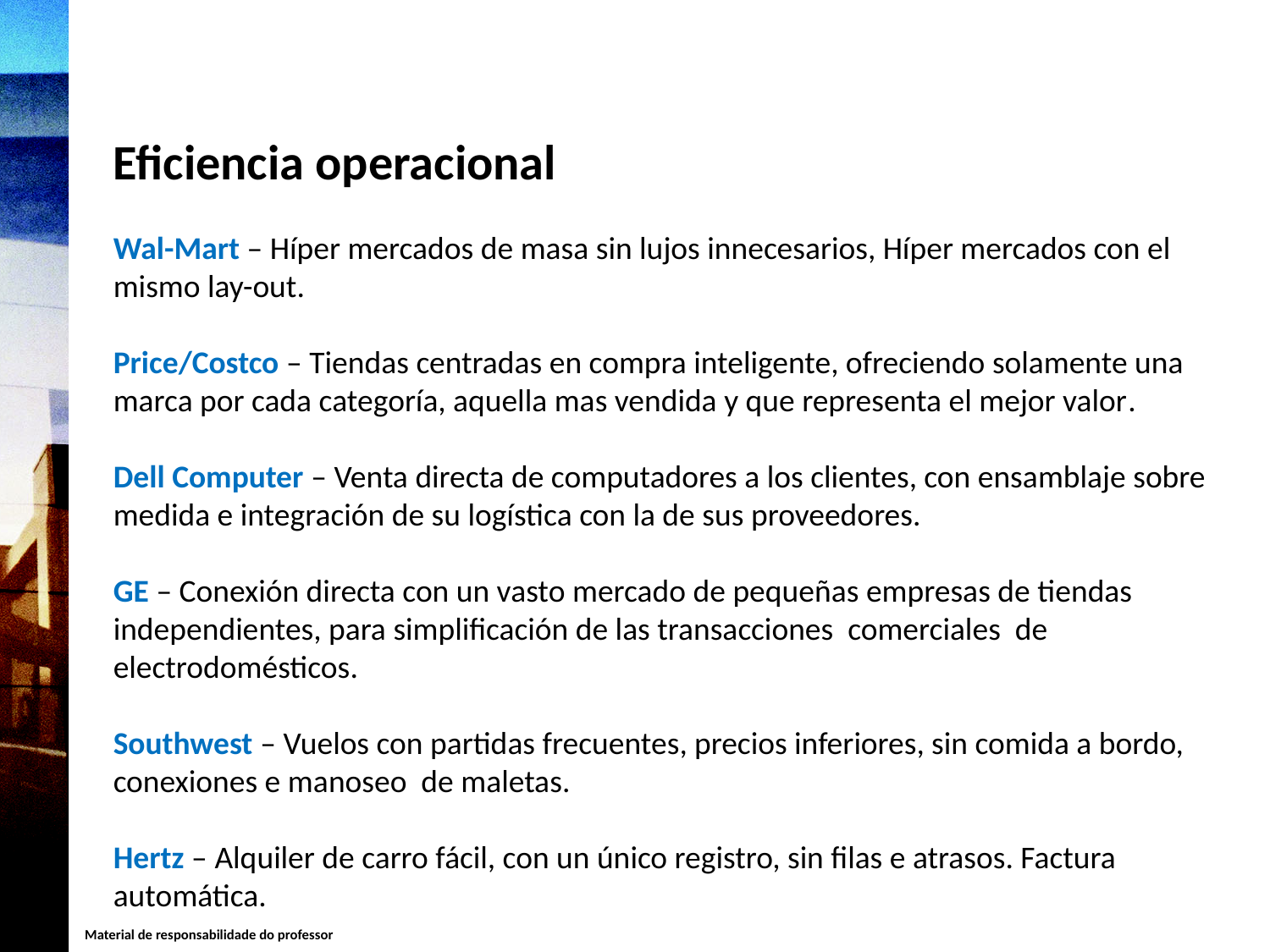

Eficiencia operacional

Wal-Mart – Híper mercados de masa sin lujos innecesarios, Híper mercados con el mismo lay-out.

Price/Costco – Tiendas centradas en compra inteligente, ofreciendo solamente una marca por cada categoría, aquella mas vendida y que representa el mejor valor.

Dell Computer – Venta directa de computadores a los clientes, con ensamblaje sobre medida e integración de su logística con la de sus proveedores.

GE – Conexión directa con un vasto mercado de pequeñas empresas de tiendas independientes, para simplificación de las transacciones  comerciales  de electrodomésticos.

Southwest – Vuelos con partidas frecuentes, precios inferiores, sin comida a bordo, conexiones e manoseo  de maletas.

Hertz – Alquiler de carro fácil, con un único registro, sin filas e atrasos. Factura automática.